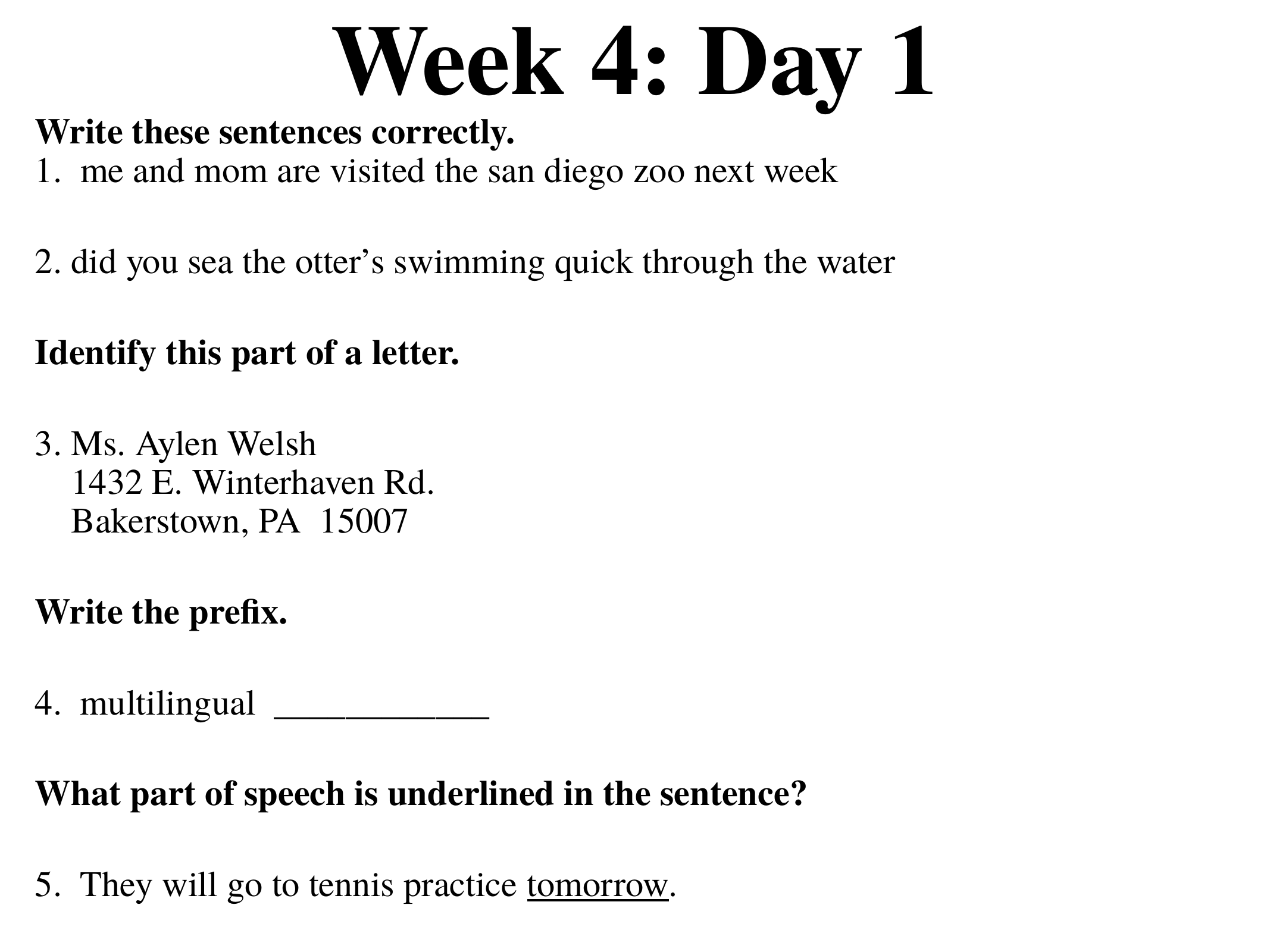

# Week 4: Day 1
Write these sentences correctly.
1.  me and mom are visited the san diego zoo next week
2. did you sea the otter’s swimming quick through the water
Identify this part of a letter.
3. Ms. Aylen Welsh
    1432 E. Winterhaven Rd.
    Bakerstown, PA  15007
Write the prefix.
4.  multilingual  ____________
What part of speech is underlined in the sentence?
5.  They will go to tennis practice tomorrow.